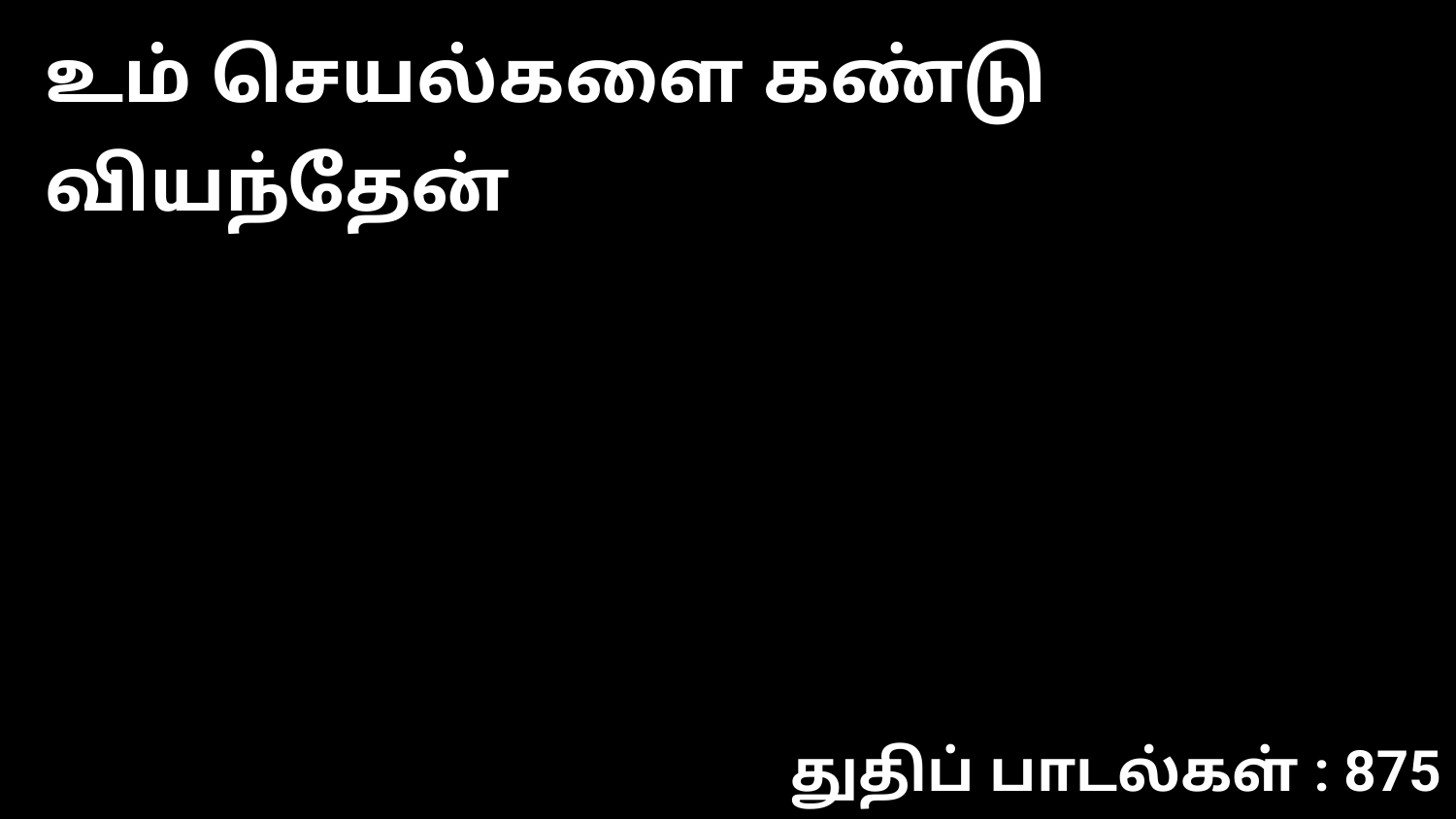

உம் செயல்களை கண்டு வியந்தேன்
துதிப் பாடல்கள் : 875